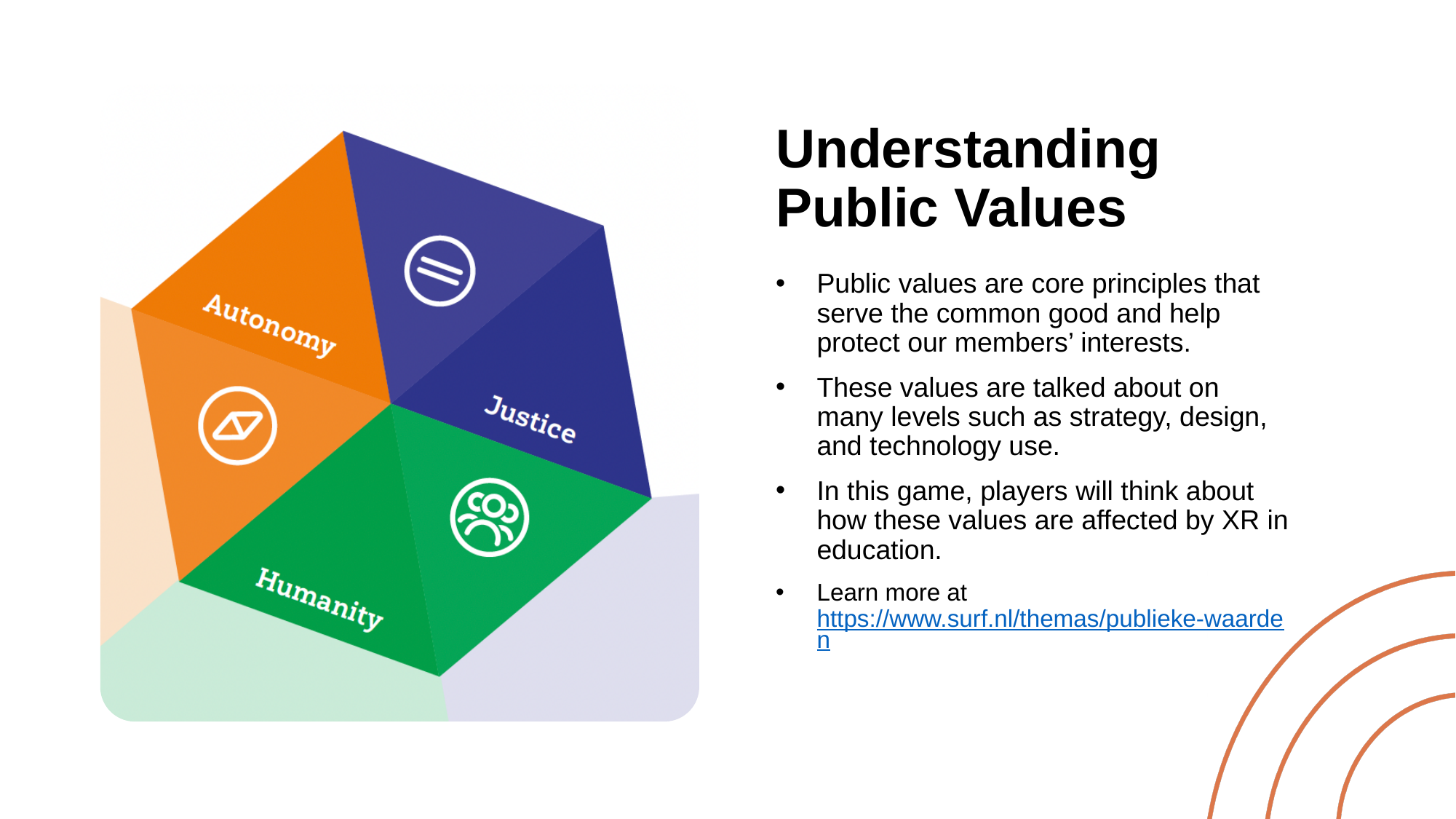

# Understanding Public Values

Public values are core principles that serve the common good and help protect our members’ interests.
These values are talked about on many levels such as strategy, design, and technology use.
In this game, players will think about how these values are affected by XR in education.
Learn more at https://www.surf.nl/themas/publieke-waarden